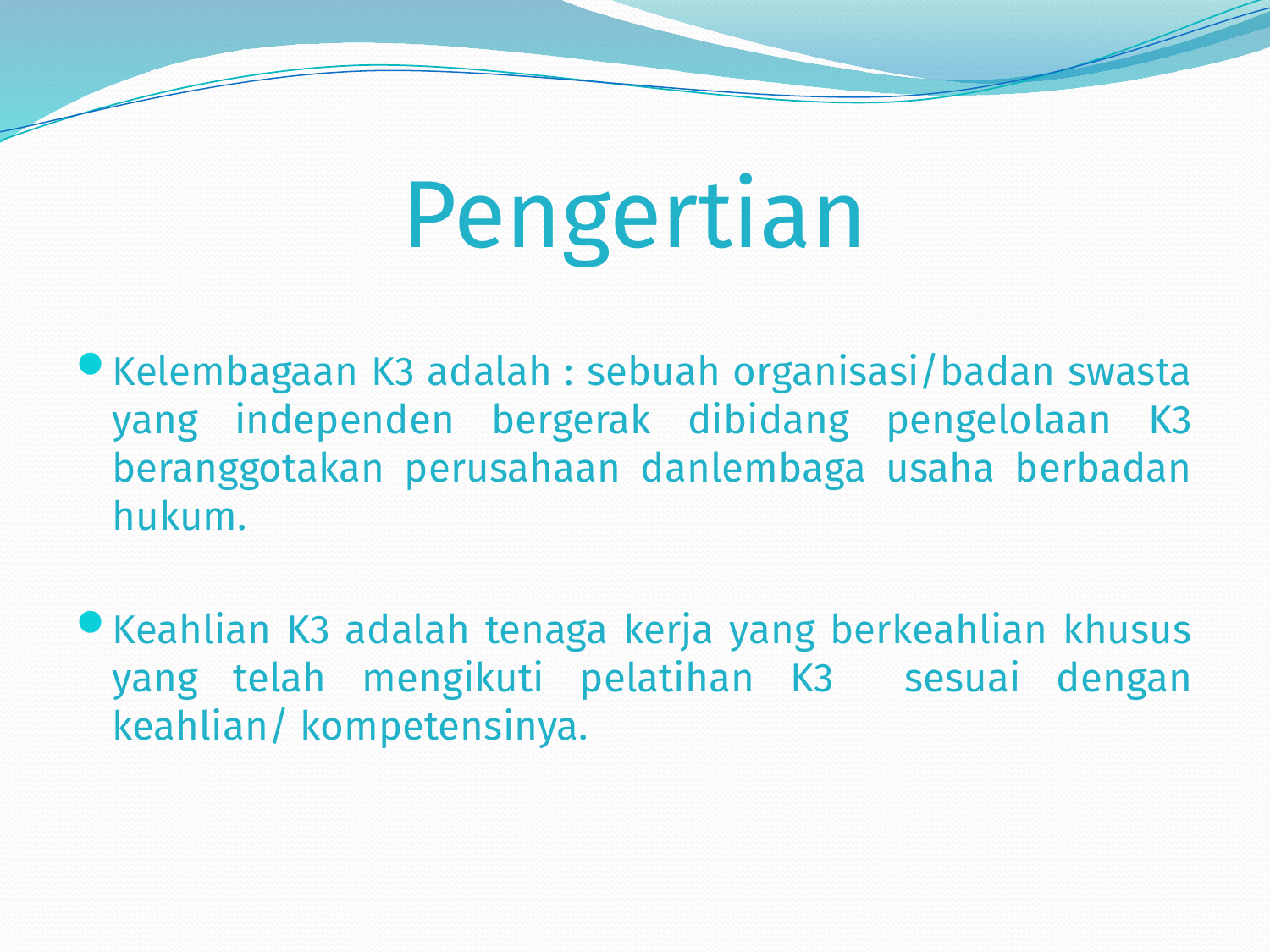

# Pengertian
Kelembagaan K3 adalah : sebuah organisasi/badan swasta yang independen bergerak dibidang pengelolaan K3 beranggotakan perusahaan danlembaga usaha berbadan hukum.

Keahlian K3 adalah tenaga kerja yang berkeahlian khusus yang telah mengikuti pelatihan K3  sesuai dengan keahlian/ kompetensinya.